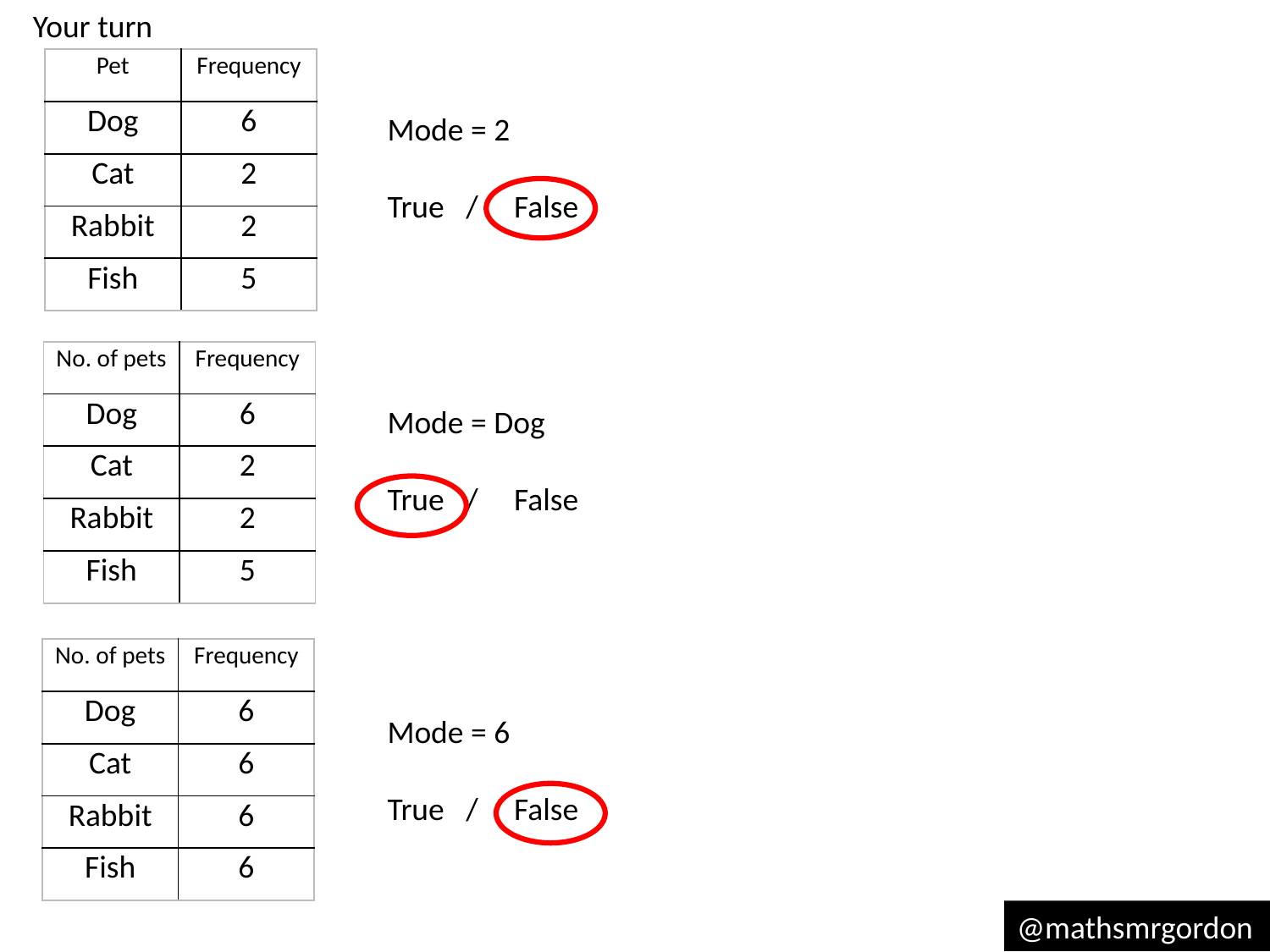

Your turn
| Pet | Frequency |
| --- | --- |
| Dog | 6 |
| Cat | 2 |
| Rabbit | 2 |
| Fish | 5 |
Mode = 2

True   /     False
| No. of pets | Frequency |
| --- | --- |
| Dog | 6 |
| Cat | 2 |
| Rabbit | 2 |
| Fish | 5 |
Mode = Dog
True   /     False

| No. of pets | Frequency |
| --- | --- |
| Dog | 6 |
| Cat | 6 |
| Rabbit | 6 |
| Fish | 6 |
Mode = 6
True   /     False

@mathsmrgordon